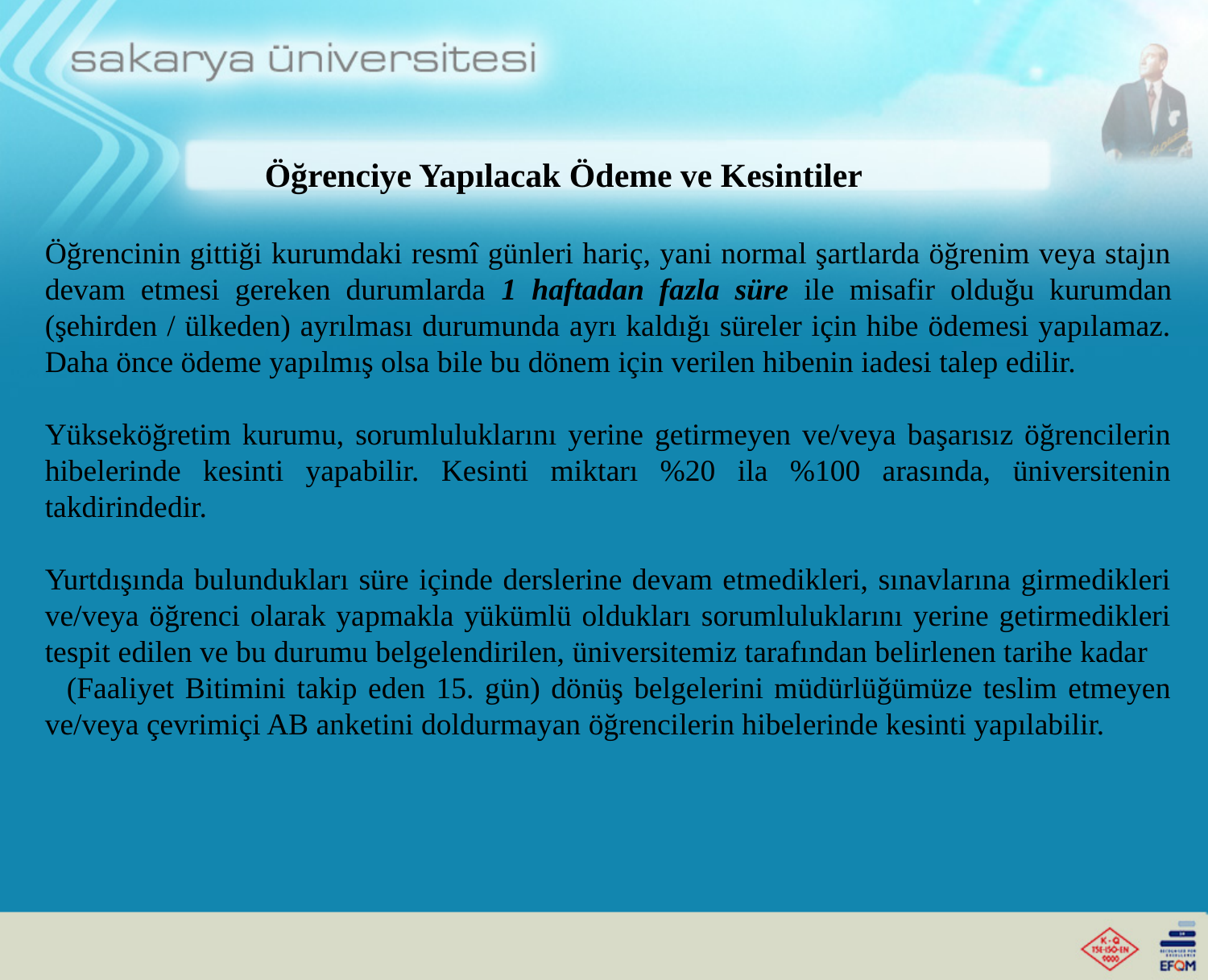

Öğrenciye Yapılacak Ödeme ve Kesintiler
Öğrencinin gittiği kurumdaki resmî günleri hariç, yani normal şartlarda öğrenim veya stajın devam etmesi gereken durumlarda 1 haftadan fazla süre ile misafir olduğu kurumdan (şehirden / ülkeden) ayrılması durumunda ayrı kaldığı süreler için hibe ödemesi yapılamaz. Daha önce ödeme yapılmış olsa bile bu dönem için verilen hibenin iadesi talep edilir.

Yükseköğretim kurumu, sorumluluklarını yerine getirmeyen ve/veya başarısız öğrencilerin hibelerinde kesinti yapabilir. Kesinti miktarı %20 ila %100 arasında, üniversitenin takdirindedir.

Yurtdışında bulundukları süre içinde derslerine devam etmedikleri, sınavlarına girmedikleri ve/veya öğrenci olarak yapmakla yükümlü oldukları sorumluluklarını yerine getirmedikleri tespit edilen ve bu durumu belgelendirilen, üniversitemiz tarafından belirlenen tarihe kadar      (Faaliyet Bitimini takip eden 15. gün) dönüş belgelerini müdürlüğümüze teslim etmeyen ve/veya çevrimiçi AB anketini doldurmayan öğrencilerin hibelerinde kesinti yapılabilir.